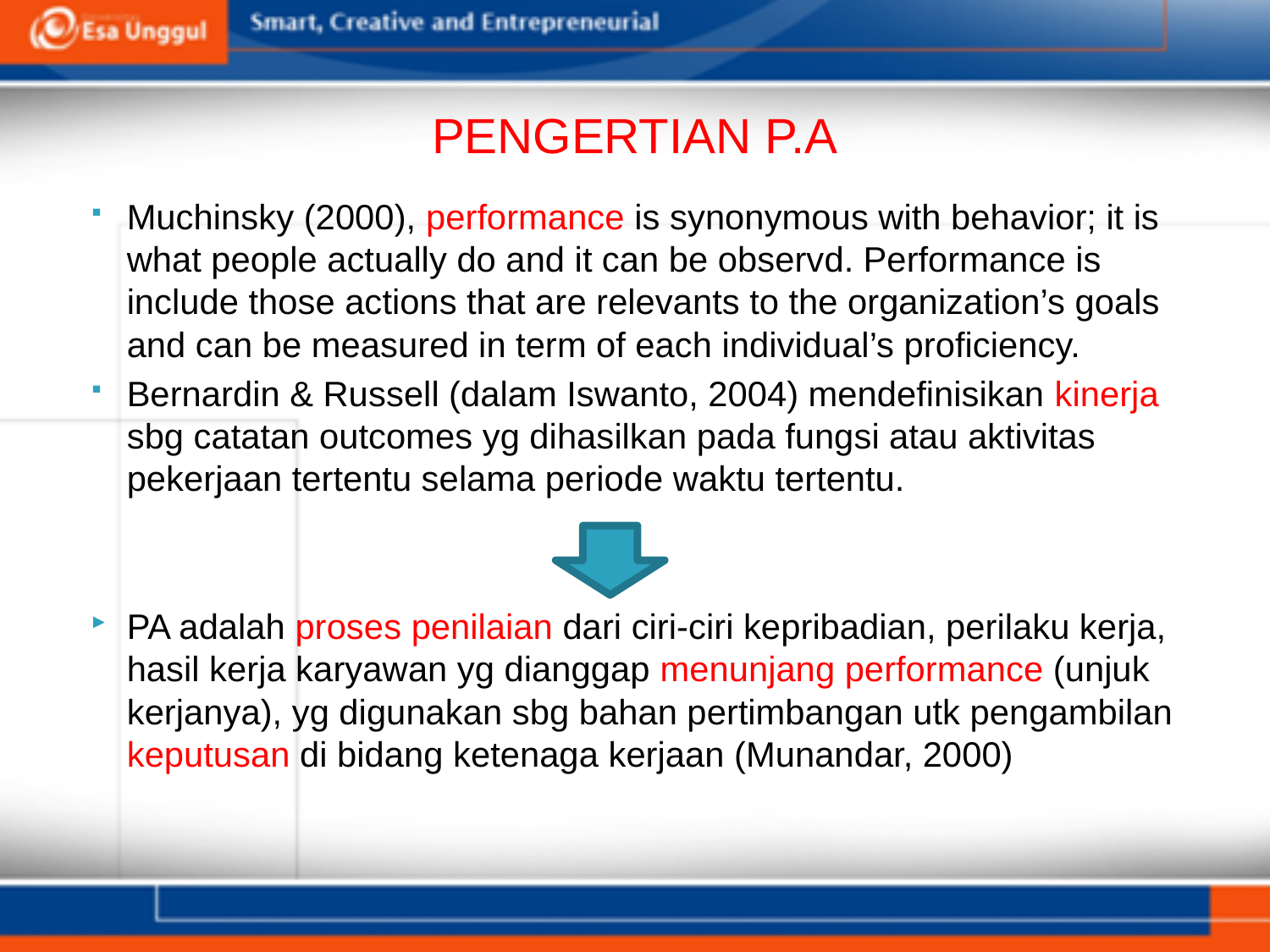

# PENGERTIAN P.A
Muchinsky (2000), performance is synonymous with behavior; it is what people actually do and it can be observd. Performance is include those actions that are relevants to the organization’s goals and can be measured in term of each individual’s proficiency.
Bernardin & Russell (dalam Iswanto, 2004) mendefinisikan kinerja sbg catatan outcomes yg dihasilkan pada fungsi atau aktivitas pekerjaan tertentu selama periode waktu tertentu.

PA adalah proses penilaian dari ciri-ciri kepribadian, perilaku kerja, hasil kerja karyawan yg dianggap menunjang performance (unjuk kerjanya), yg digunakan sbg bahan pertimbangan utk pengambilan keputusan di bidang ketenaga kerjaan (Munandar, 2000)